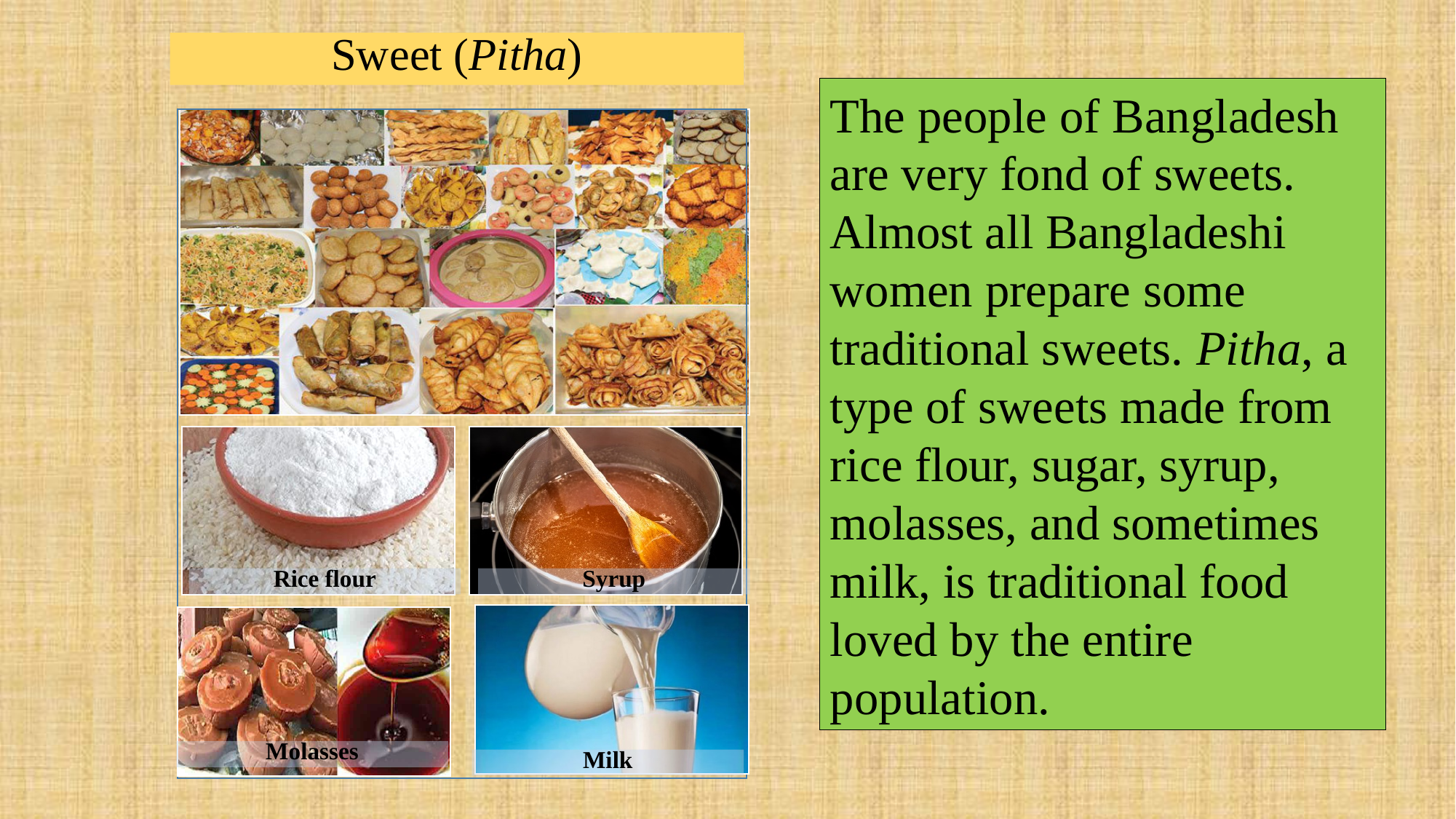

Sweet (Pitha)
Rice flour
Syrup
Molasses
Milk
The people of Bangladesh are very fond of sweets. Almost all Bangladeshi women prepare some traditional sweets. Pitha, a type of sweets made from rice flour, sugar, syrup, molasses, and sometimes milk, is traditional food loved by the entire population.